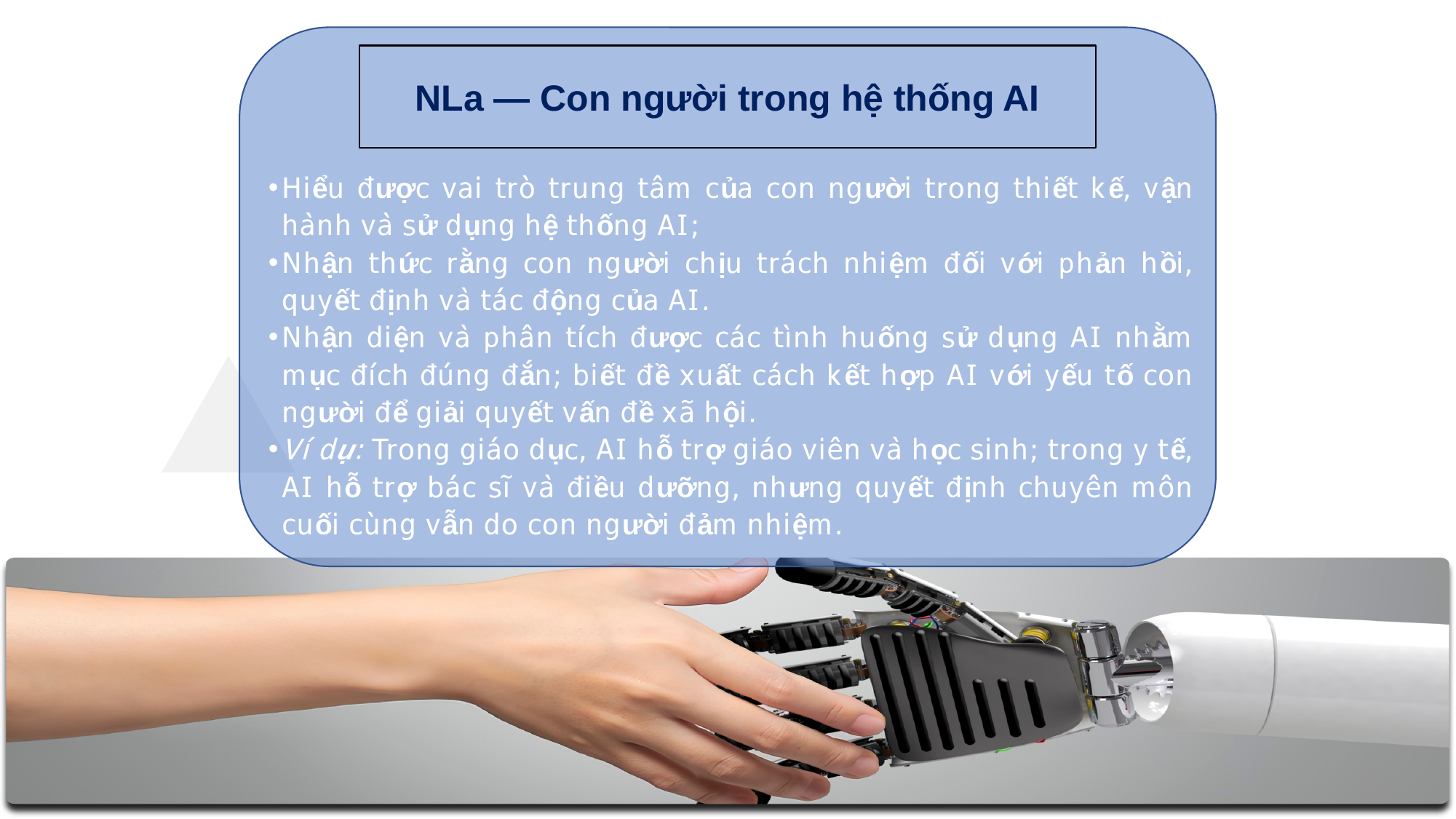

NLa — Con người trong hệ thống AI
Hiểu được vai trò trung tâm của con người trong thiết kế, vận hành và sử dụng hệ thống AI;
Nhận thức rằng con người chịu trách nhiệm đối với phản hồi, quyết định và tác động của AI.
Nhận diện và phân tích được các tình huống sử dụng AI nhằm mục đích đúng đắn; biết đề xuất cách kết hợp AI với yếu tố con người để giải quyết vấn đề xã hội.
Ví dụ: Trong giáo dục, AI hỗ trợ giáo viên và học sinh; trong y tế, AI hỗ trợ bác sĩ và điều dưỡng, nhưng quyết định chuyên môn cuối cùng vẫn do con người đảm nhiệm.